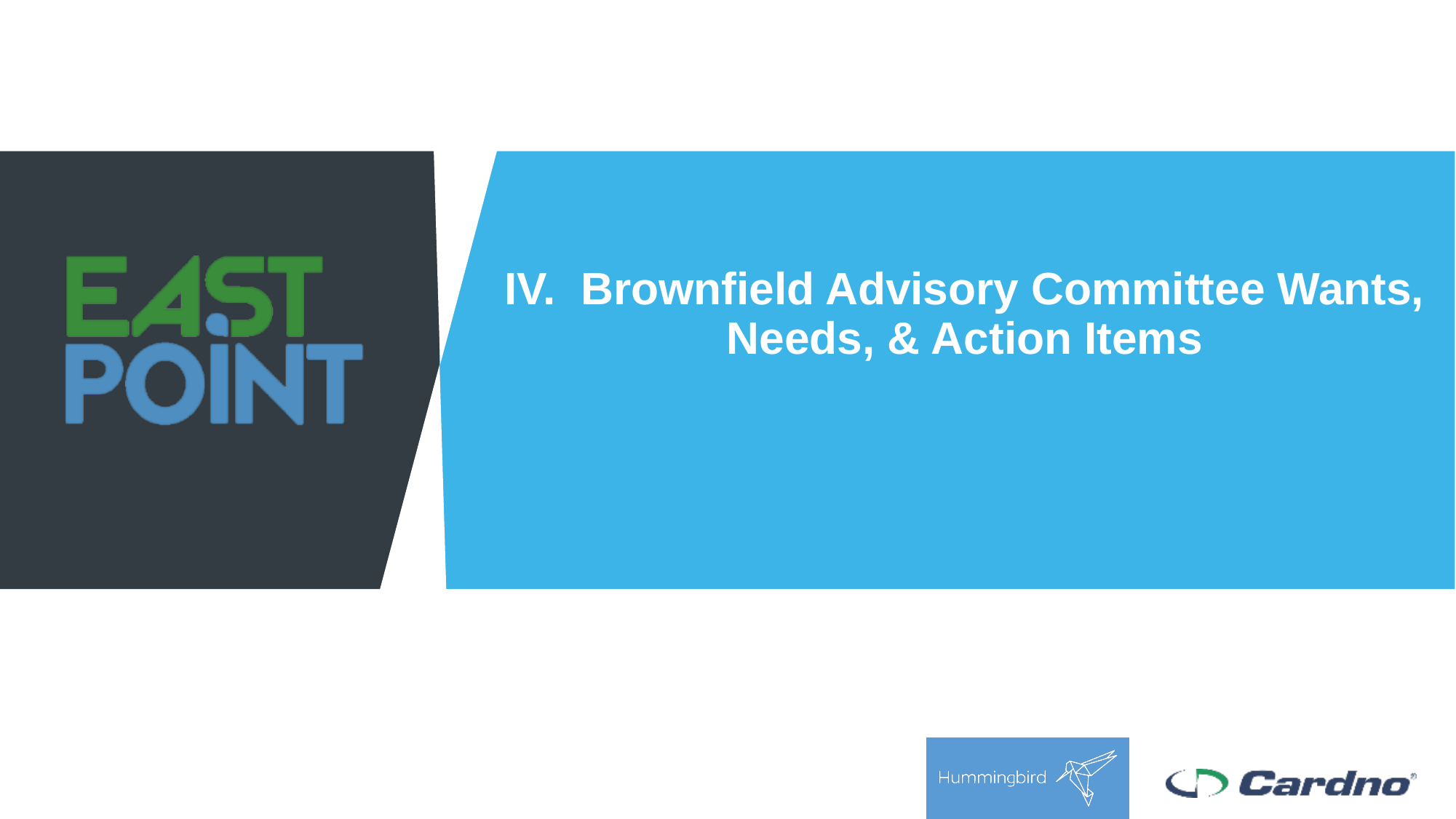

# IV.  Brownfield Advisory Committee Wants, Needs, & Action Items